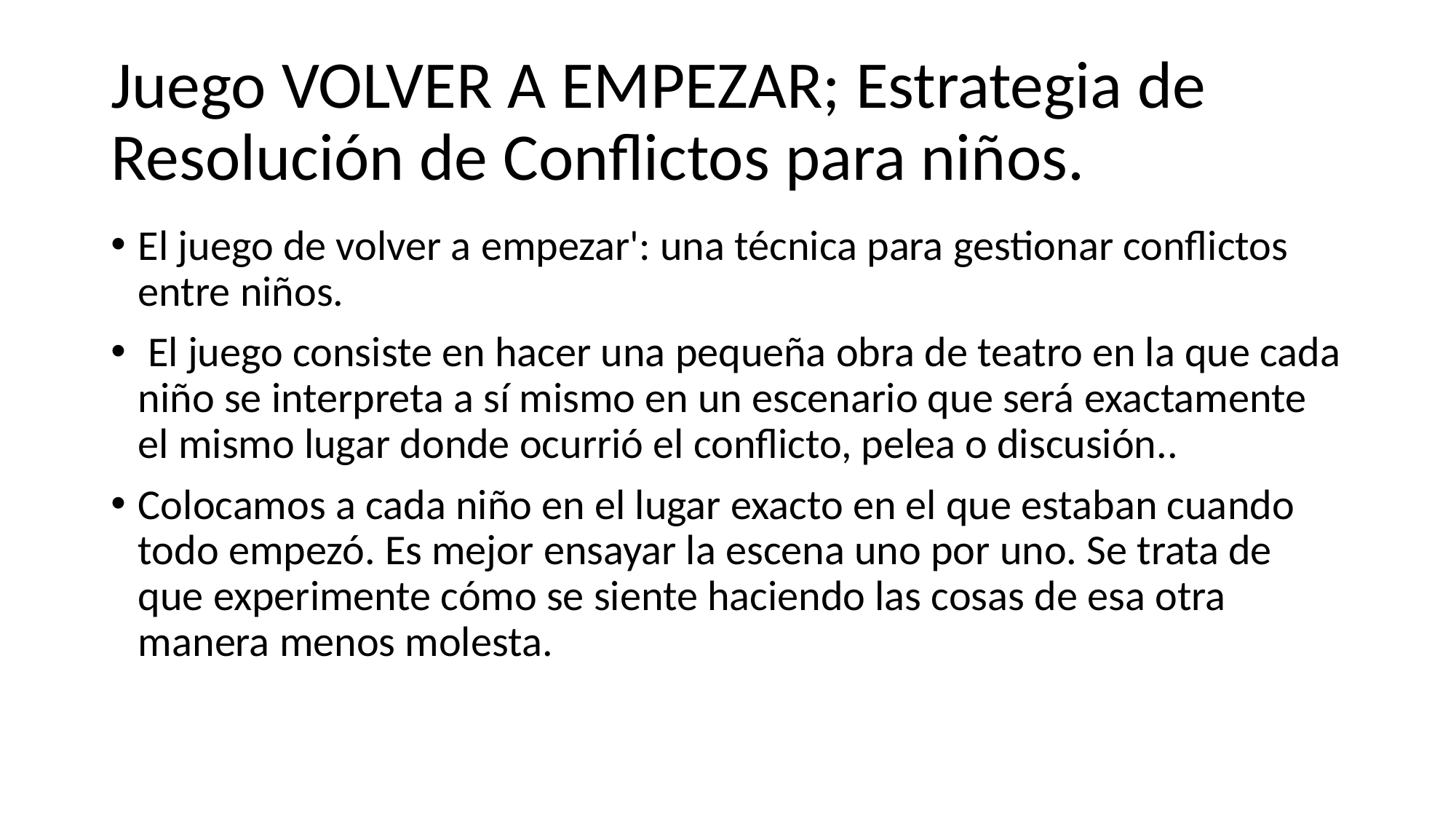

# Juego VOLVER A EMPEZAR; Estrategia de Resolución de Conflictos para niños.
El juego de volver a empezar': una técnica para gestionar conflictos entre niños.
 El juego consiste en hacer una pequeña obra de teatro en la que cada niño se interpreta a sí mismo en un escenario que será exactamente el mismo lugar donde ocurrió el conflicto, pelea o discusión..
Colocamos a cada niño en el lugar exacto en el que estaban cuando todo empezó. Es mejor ensayar la escena uno por uno. Se trata de que experimente cómo se siente haciendo las cosas de esa otra manera menos molesta.